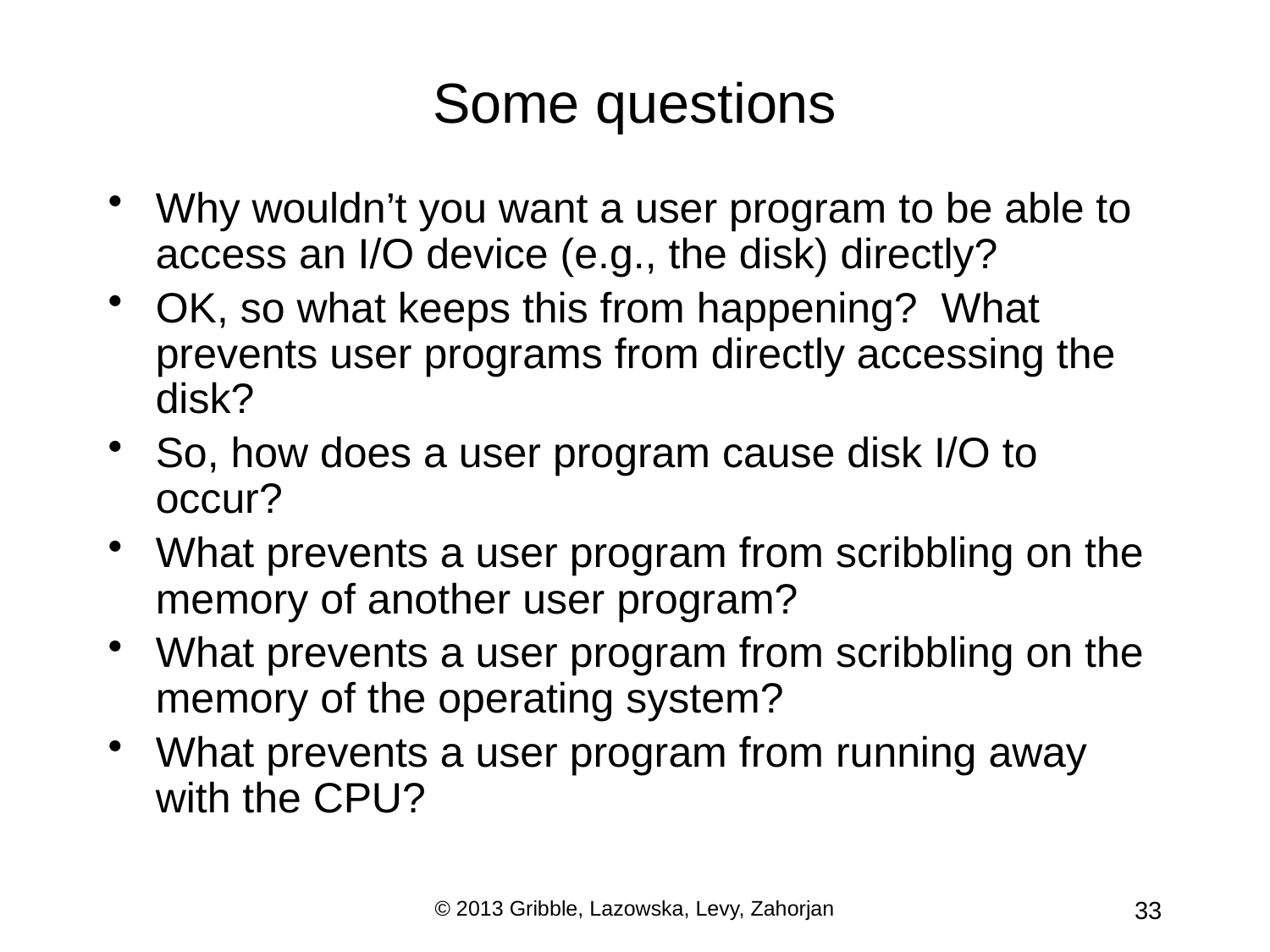

# Some questions
Why wouldn’t you want a user program to be able to access an I/O device (e.g., the disk) directly?
OK, so what keeps this from happening?  What prevents user programs from directly accessing the disk?
So, how does a user program cause disk I/O to occur?
What prevents a user program from scribbling on the memory of another user program?
What prevents a user program from scribbling on the memory of the operating system?
What prevents a user program from running away with the CPU?

© 2013 Gribble, Lazowska, Levy, Zahorjan
33